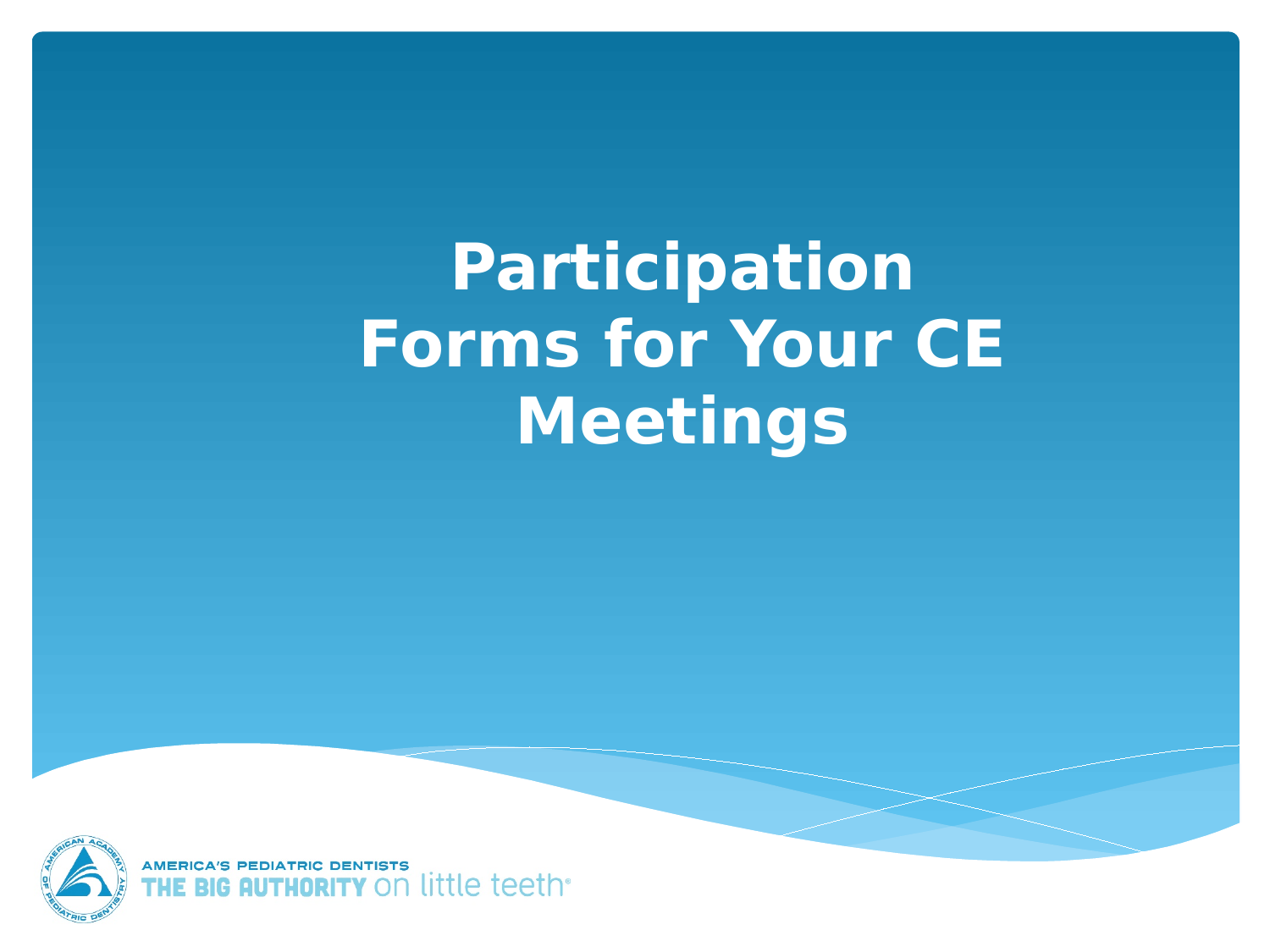

# Participation Forms for Your CE Meetings